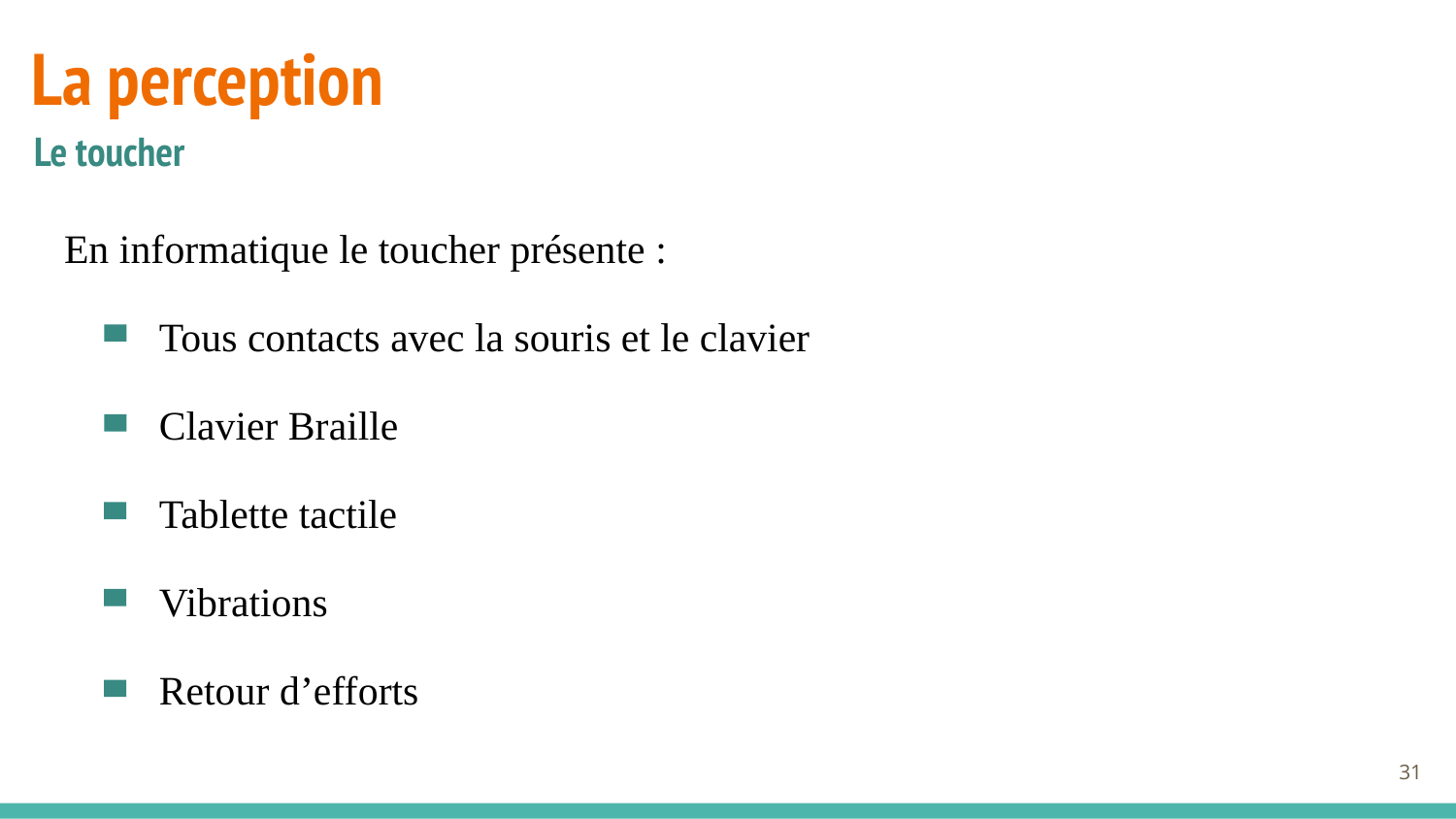

La perception
Le toucher
En informatique le toucher présente :
Tous contacts avec la souris et le clavier
Clavier Braille
Tablette tactile
Vibrations
Retour d’efforts

31